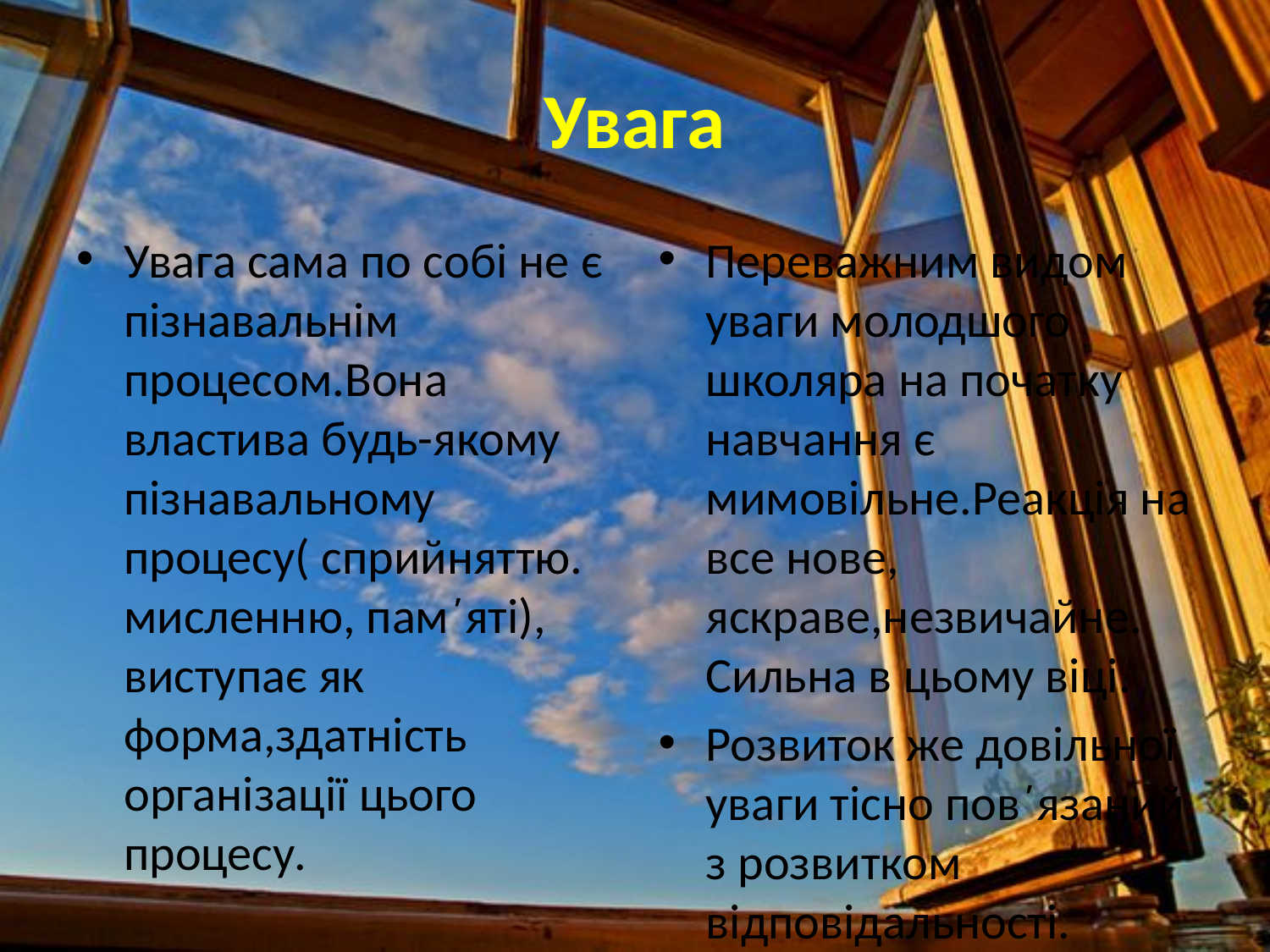

# Увага
Увага сама по собі не є пізнавальнім процесом.Вона властива будь-якому пізнавальному процесу( сприйняттю. мисленню, пам΄яті), виступає як форма,здатність організації цього процесу.
Переважним видом уваги молодшого школяра на початку навчання є мимовільне.Реакція на все нове, яскраве,незвичайне. Сильна в цьому віці.
Розвиток же довільної уваги тісно пов΄язаний з розвитком відповідальності.